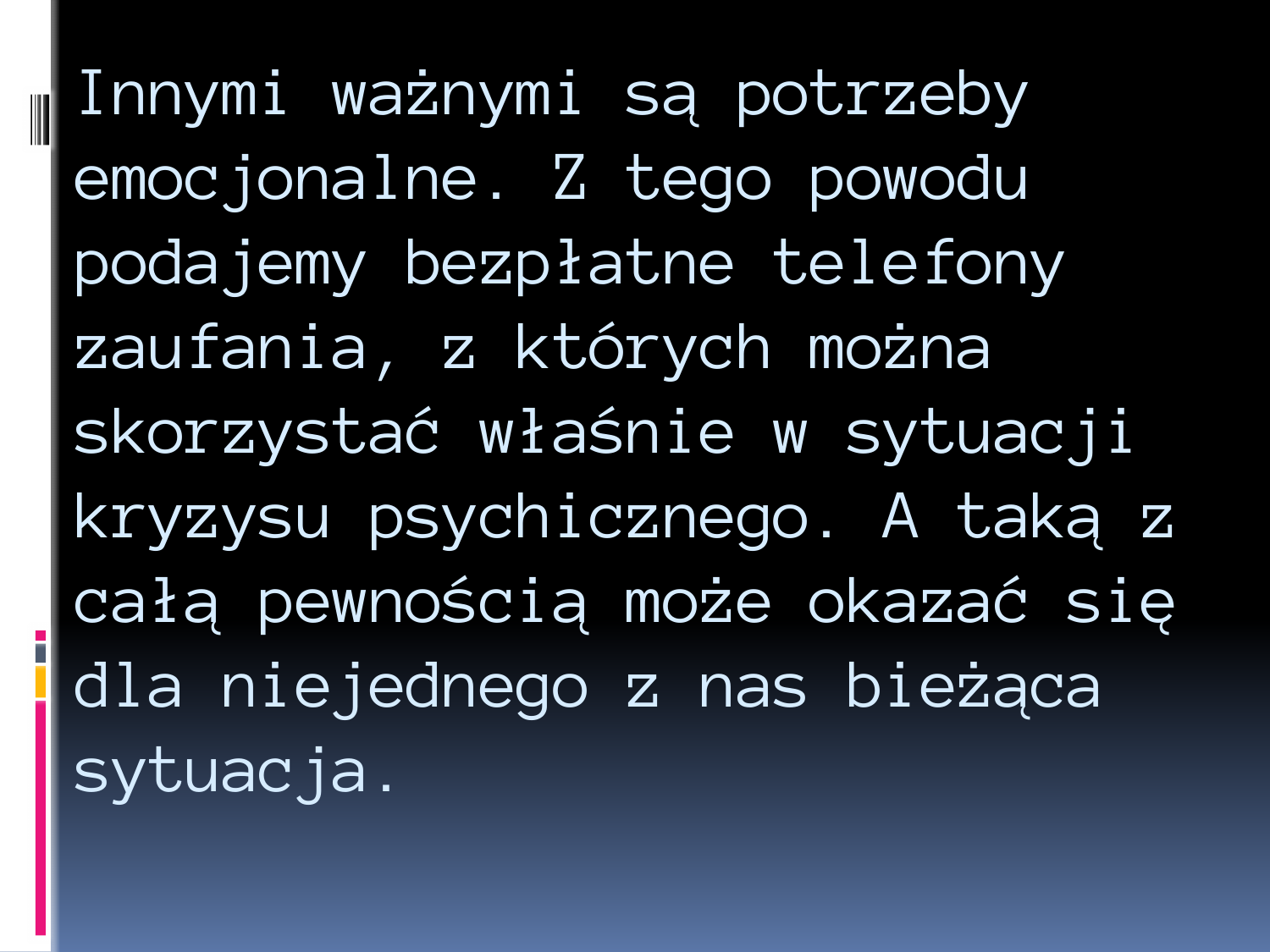

# Innymi ważnymi są potrzeby emocjonalne. Z tego powodu podajemy bezpłatne telefony zaufania, z których można skorzystać właśnie w sytuacji kryzysu psychicznego. A taką z całą pewnością może okazać się dla niejednego z nas bieżąca sytuacja.